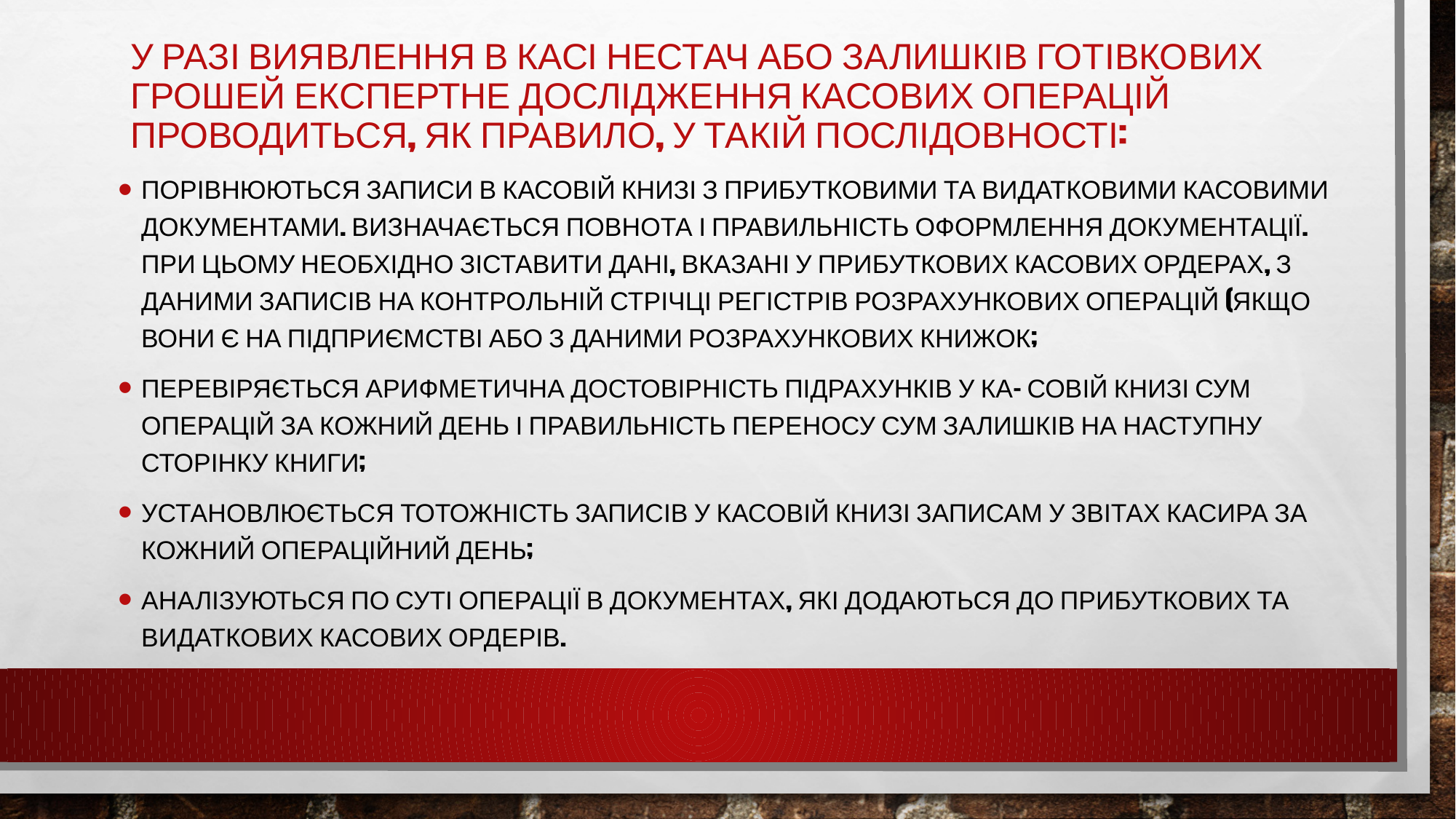

# У разі виявлення в касі нестач або залишків готівкових грошей експертне дослідження касових операцій проводиться, як правило, у такій послідовності:
порівнюються записи в касовій книзі з прибутковими та видатковими касовими документами. Визначається повнота і правильність оформлення документації. При цьому необхідно зіставити дані, вказані у прибуткових касових ордерах, з даними записів на контрольній стрічці регістрів розрахункових операцій (якщо вони є на підприємстві або з даними розрахункових книжок;
перевіряється арифметична достовірність підрахунків у ка- совій книзі сум операцій за кожний день і правильність переносу сум залишків на наступну сторінку книги;
установлюється тотожність записів у касовій книзі записам у звітах касира за кожний операційний день;
аналізуються по суті операції в документах, які додаються до прибуткових та видаткових касових ордерів.